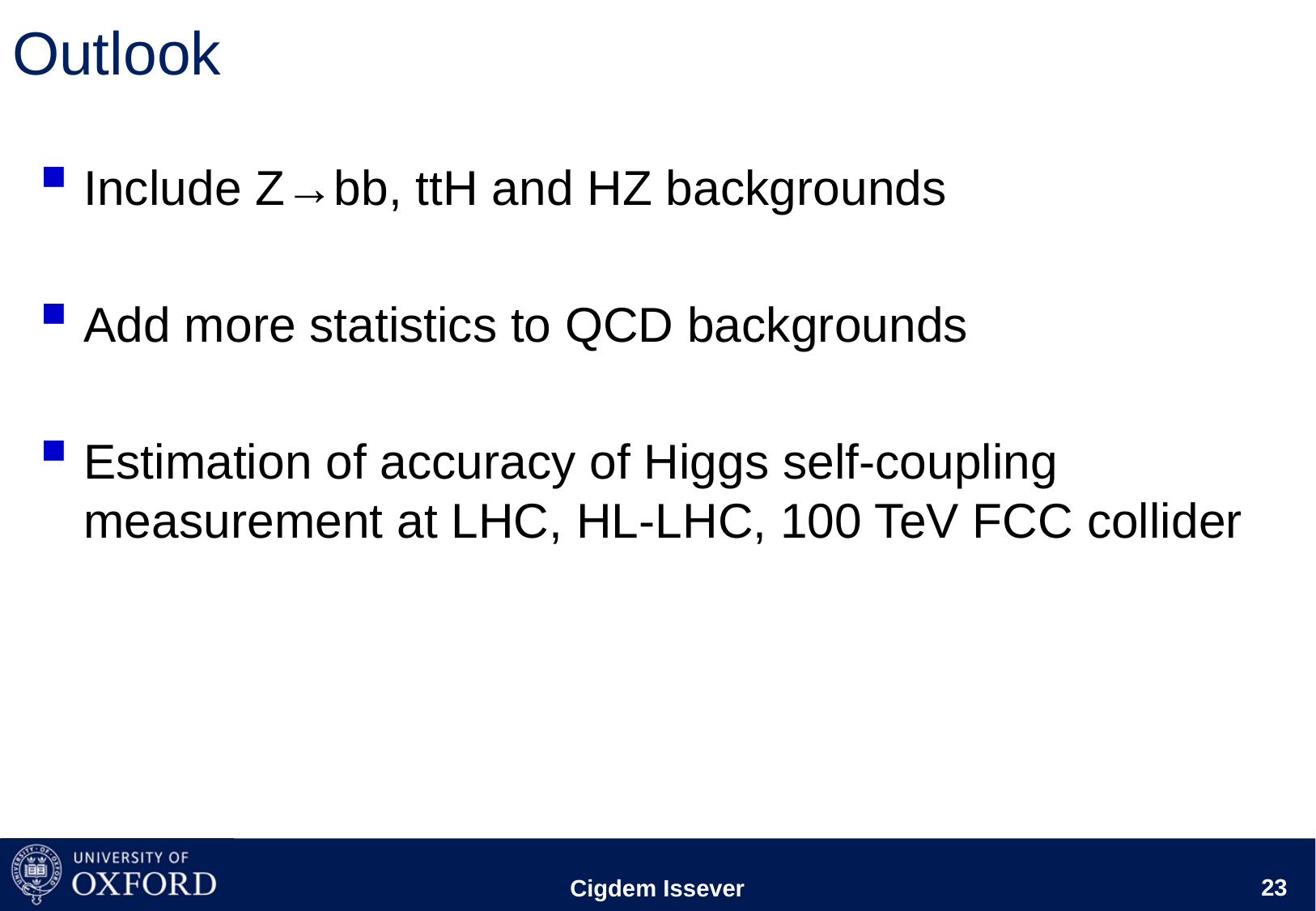

# Outlook
Include Z→bb, ttH and HZ backgrounds

Add more statistics to QCD backgrounds

Estimation of accuracy of Higgs self-coupling measurement at LHC, HL-LHC, 100 TeV FCC collider
Cigdem Issever
23